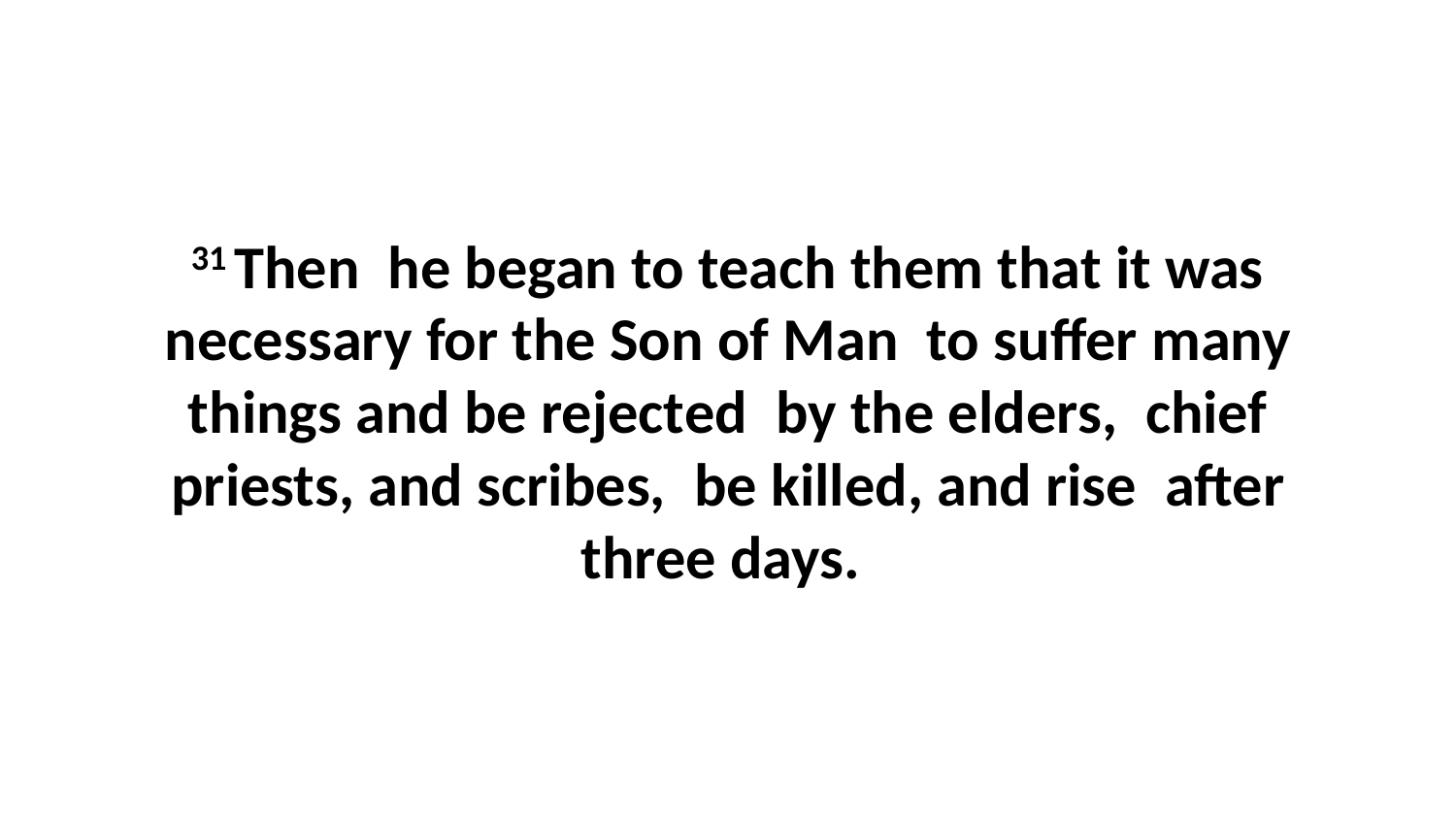

31 Then  he began to teach them that it was necessary for the Son of Man  to suffer many things and be rejected  by the elders,  chief priests, and scribes,  be killed, and rise  after three days.